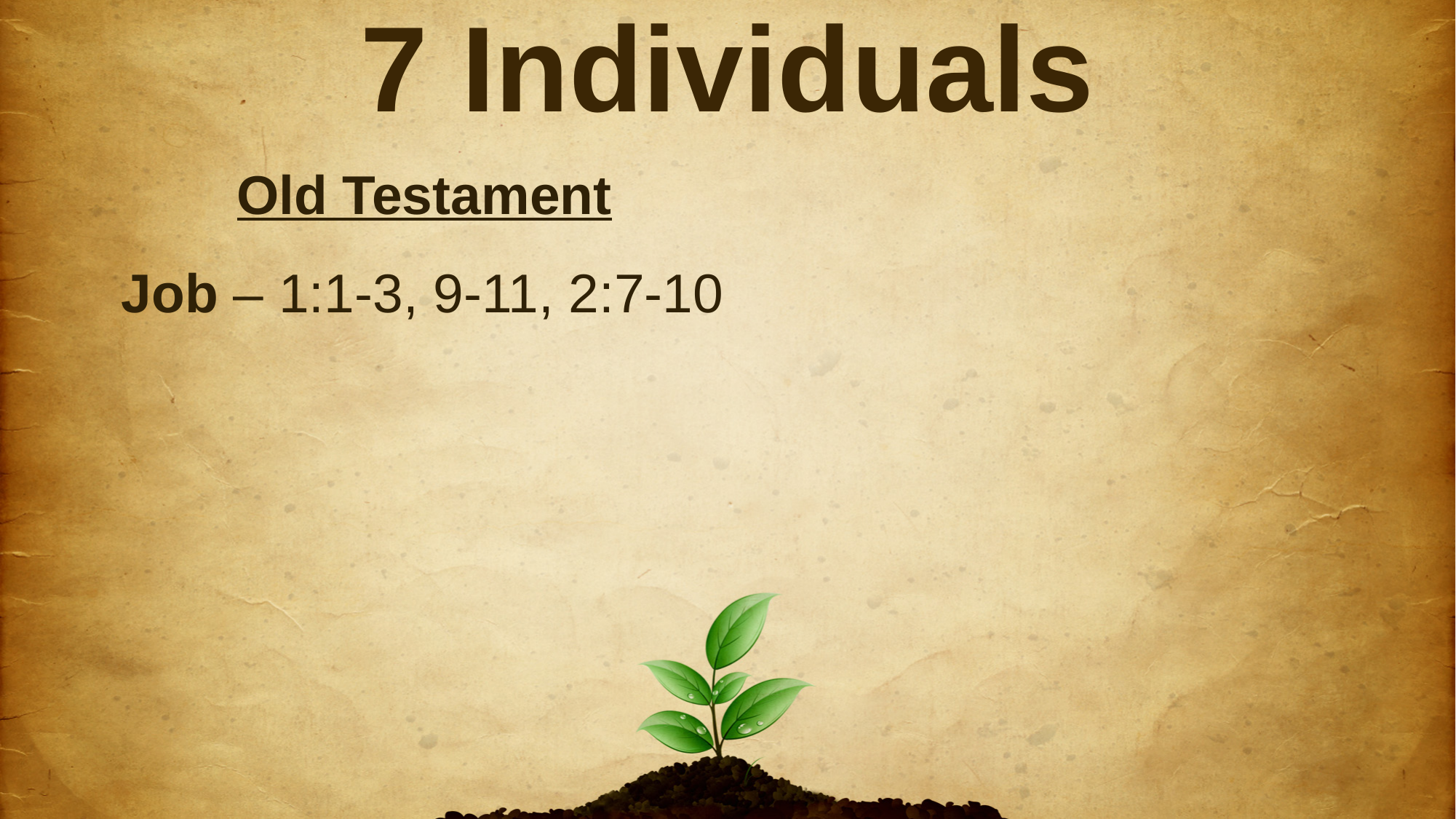

7 Individuals
Old Testament
Job – 1:1-3, 9-11, 2:7-10